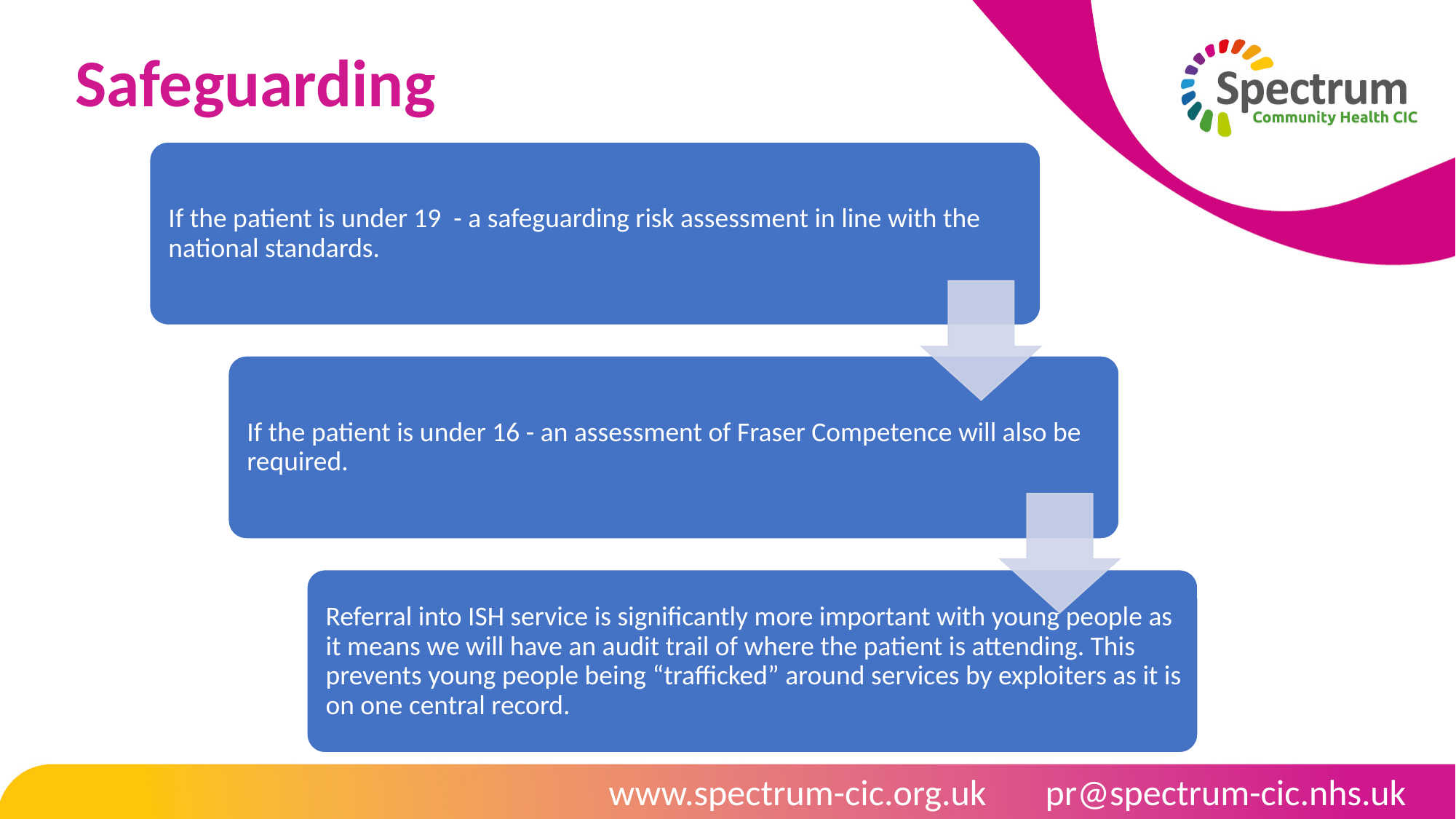

# Safeguarding
If the patient is under 19  - a safeguarding risk assessment in line with the national standards.
If the patient is under 16 - an assessment of Fraser Competence will also be required.
Referral into ISH service is significantly more important with young people as it means we will have an audit trail of where the patient is attending. This prevents young people being “trafficked” around services by exploiters as it is on one central record.